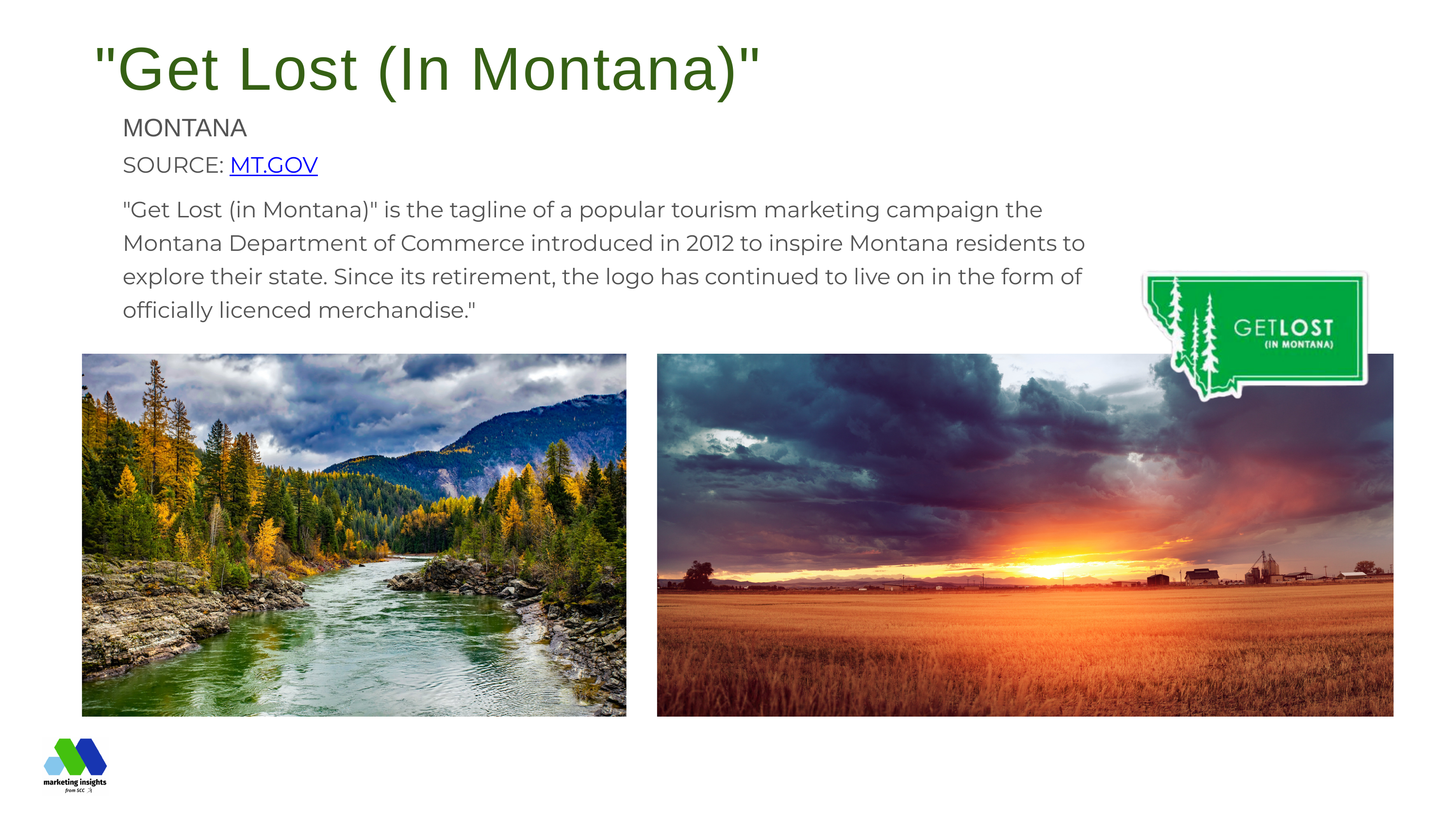

"Get Lost (In Montana)"
MONTANA
SOURCE: MT.GOV

"Get Lost (in Montana)" is the tagline of a popular tourism marketing campaign the Montana Department of Commerce introduced in 2012 to inspire Montana residents to explore their state. Since its retirement, the logo has continued to live on in the form of officially licenced merchandise."